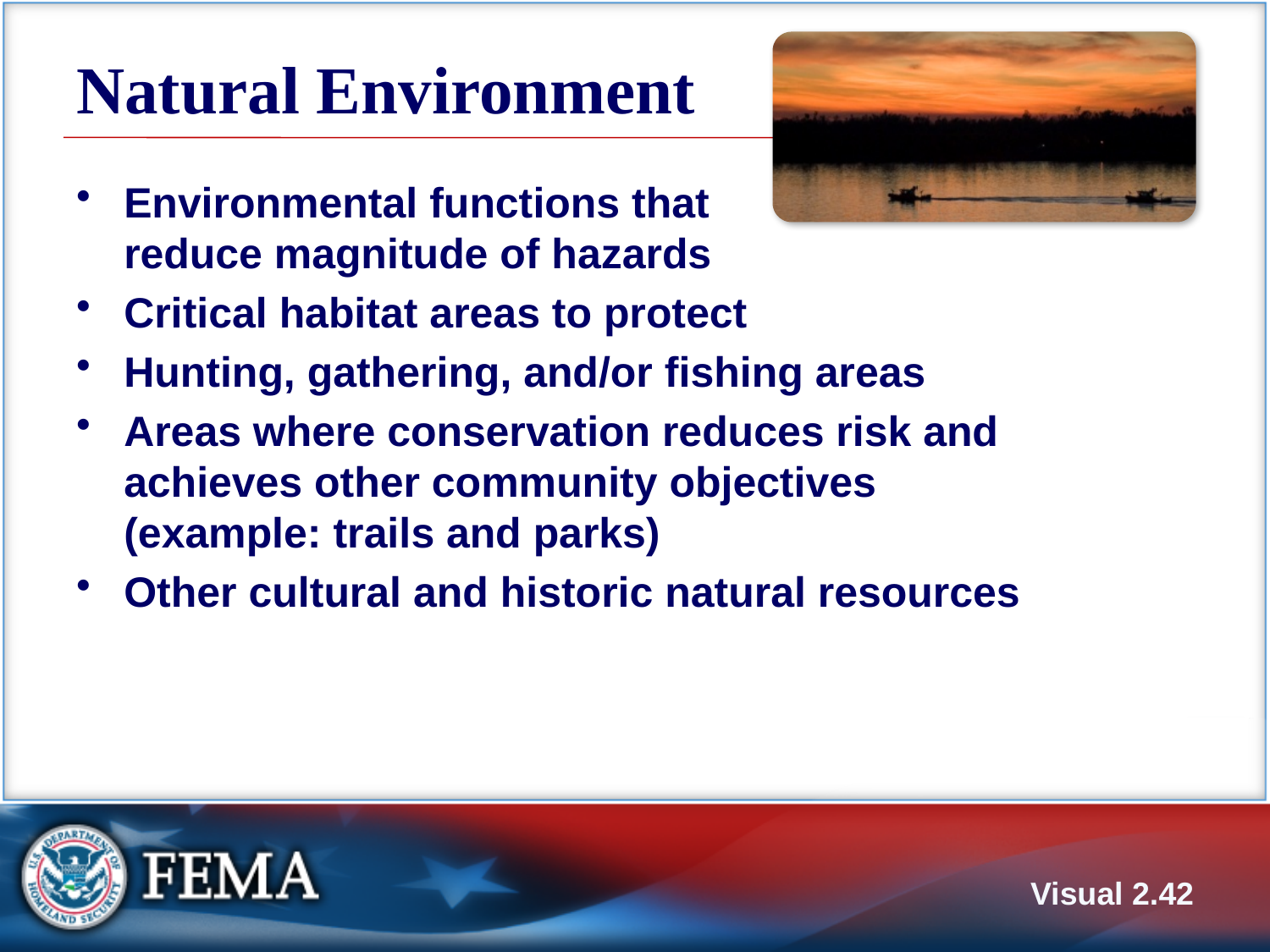

# Natural Environment
Environmental functions that 			reduce magnitude of hazards
Critical habitat areas to protect
Hunting, gathering, and/or fishing areas
Areas where conservation reduces risk and achieves other community objectives
(example: trails and parks)
Other cultural and historic natural resources

Visual 2.42